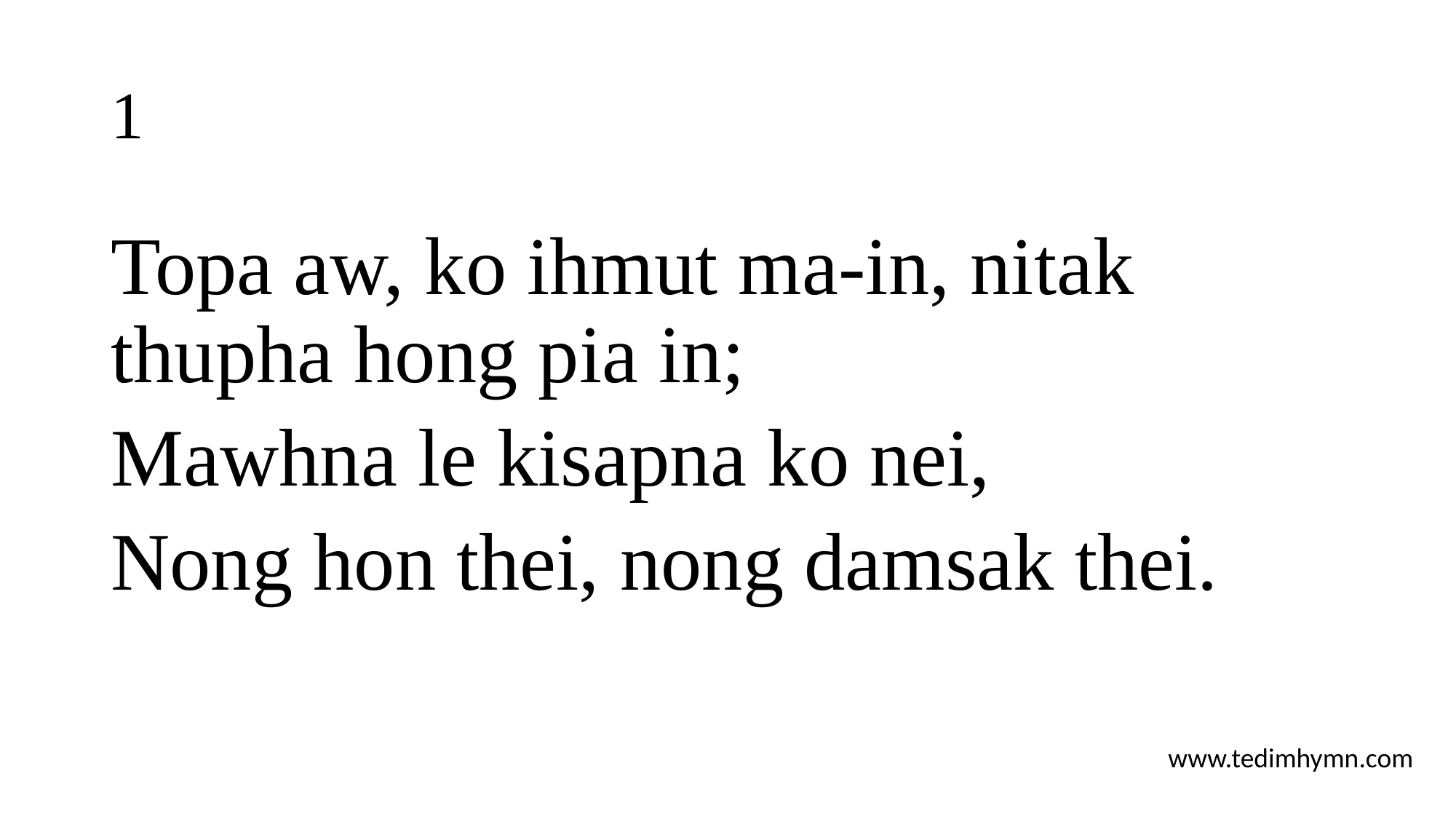

# 1
Topa aw, ko ihmut ma-in, nitak thupha hong pia in;
Mawhna le kisapna ko nei,
Nong hon thei, nong damsak thei.

www.tedimhymn.com